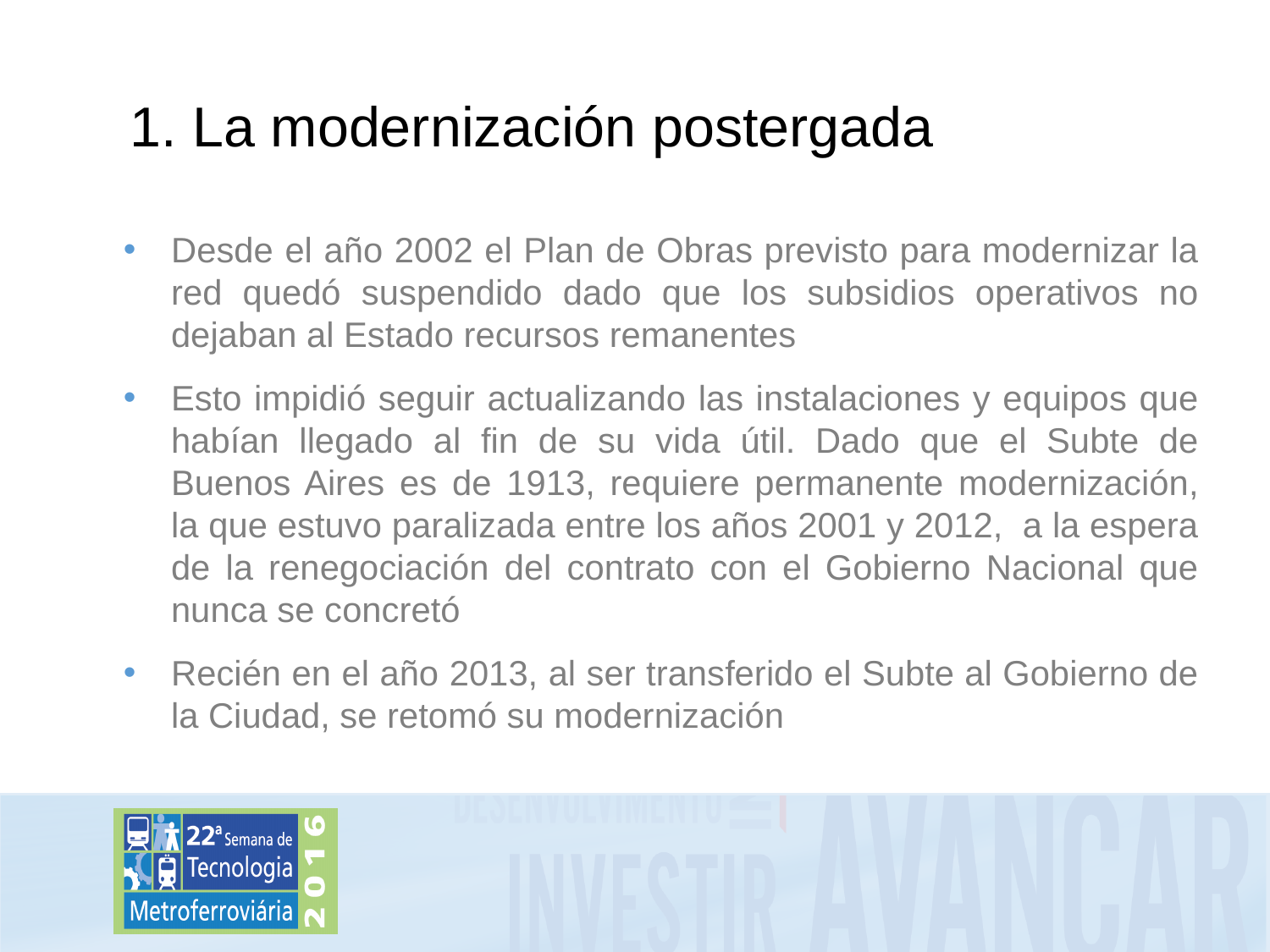

# 1. La modernización postergada
Desde el año 2002 el Plan de Obras previsto para modernizar la red quedó suspendido dado que los subsidios operativos no dejaban al Estado recursos remanentes
Esto impidió seguir actualizando las instalaciones y equipos que habían llegado al fin de su vida útil. Dado que el Subte de Buenos Aires es de 1913, requiere permanente modernización, la que estuvo paralizada entre los años 2001 y 2012,  a la espera de la renegociación del contrato con el Gobierno Nacional que nunca se concretó
Recién en el año 2013, al ser transferido el Subte al Gobierno de la Ciudad, se retomó su modernización